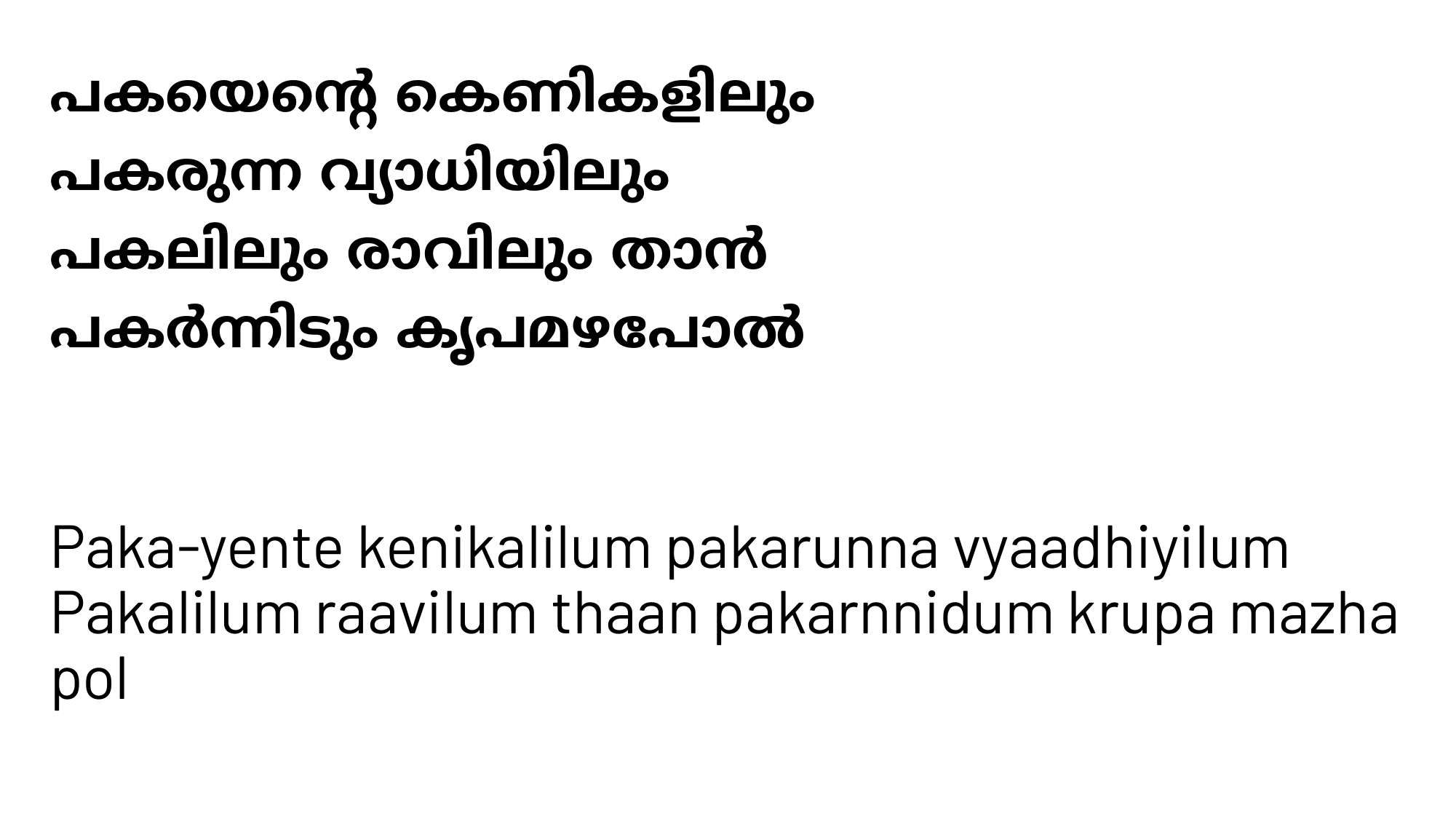

# പകയെന്‍റെ കെണികളിലും പകരുന്ന വ്യാധിയിലും പകലിലും രാവിലും താന്‍ പകര്‍ന്നിടും കൃപമഴപോല്‍
Paka-yente kenikalilum pakarunna vyaadhiyilum
Pakalilum raavilum thaan pakarnnidum krupa mazha pol